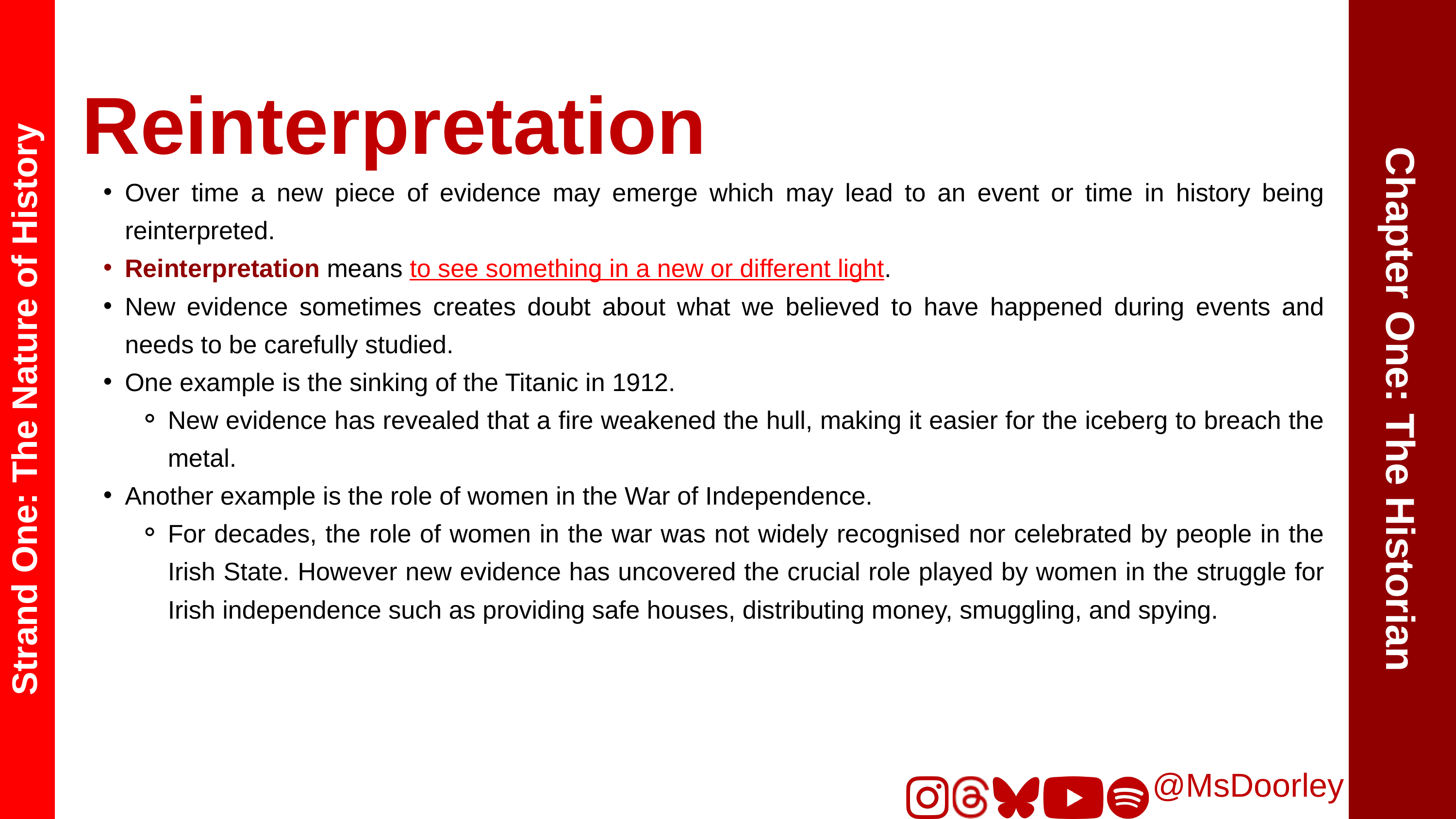

Reinterpretation
Over time a new piece of evidence may emerge which may lead to an event or time in history being reinterpreted.
Reinterpretation means to see something in a new or different light.
New evidence sometimes creates doubt about what we believed to have happened during events and needs to be carefully studied.
One example is the sinking of the Titanic in 1912.
New evidence has revealed that a fire weakened the hull, making it easier for the iceberg to breach the metal.
Another example is the role of women in the War of Independence.
For decades, the role of women in the war was not widely recognised nor celebrated by people in the Irish State. However new evidence has uncovered the crucial role played by women in the struggle for Irish independence such as providing safe houses, distributing money, smuggling, and spying.
Chapter One: The Historian
Strand One: The Nature of History

@MsDoorley